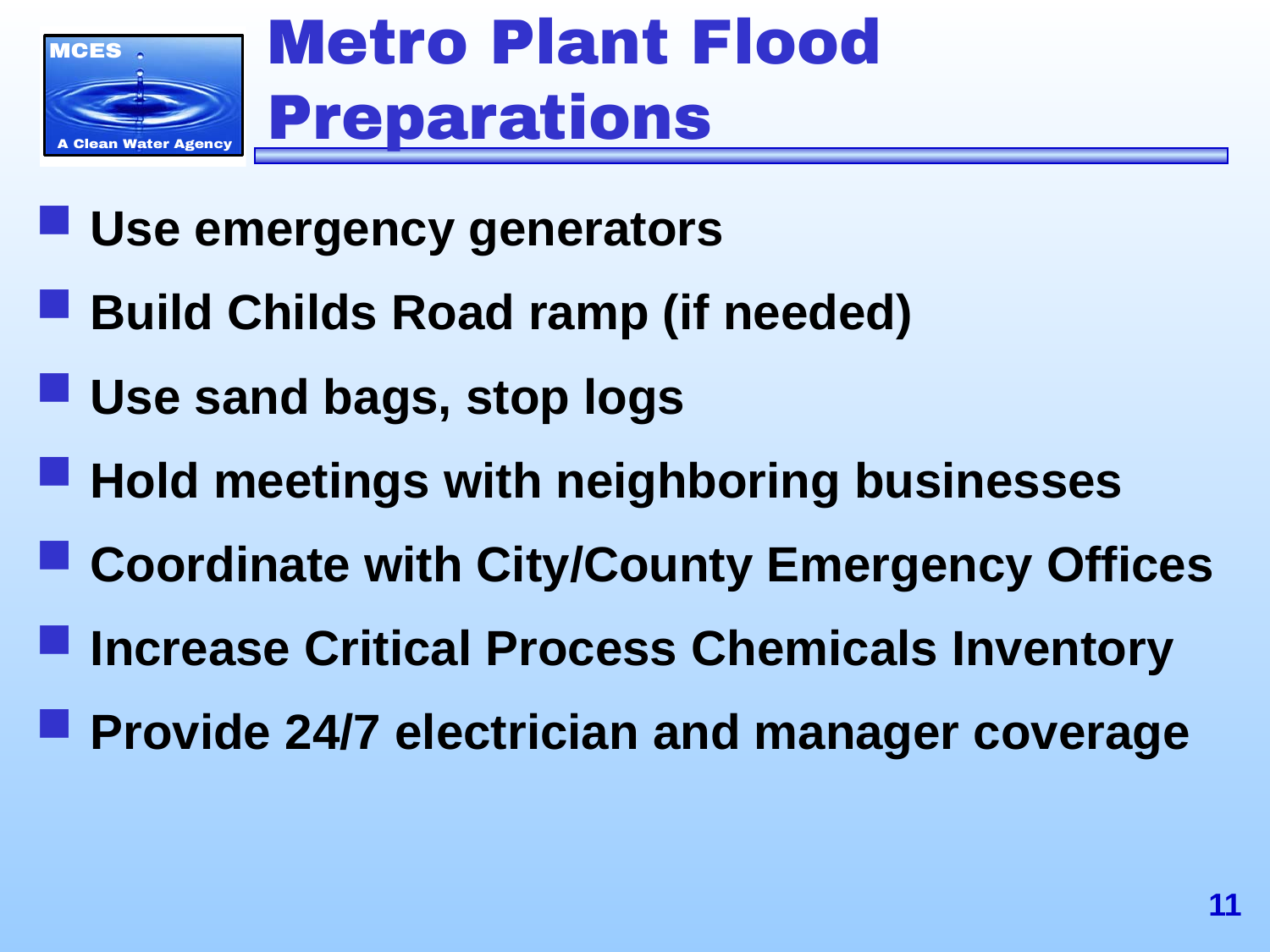

# Metro Plant Flood Preparations
Use emergency generators
Build Childs Road ramp (if needed)
Use sand bags, stop logs
Hold meetings with neighboring businesses
Coordinate with City/County Emergency Offices
Increase Critical Process Chemicals Inventory
Provide 24/7 electrician and manager coverage